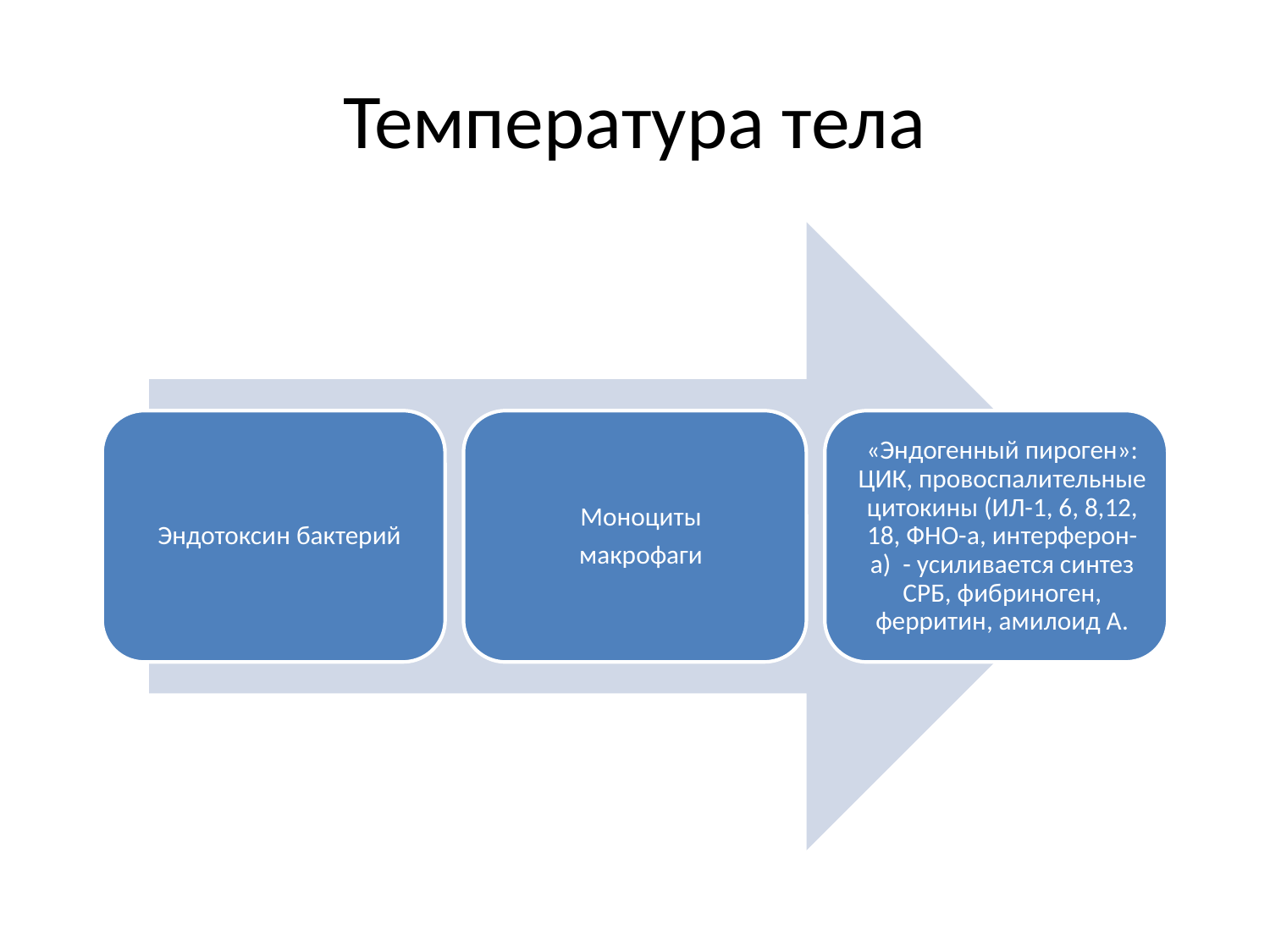

# Температура тела
Эндотоксин бактерий
Моноциты
макрофаги
«Эндогенный пироген»: ЦИК, провоспалительные цитокины (ИЛ-1, 6, 8,12, 18, ФНО-a, интерферон-a)  - усиливается синтез СРБ, фибриноген, ферритин, амилоид А.